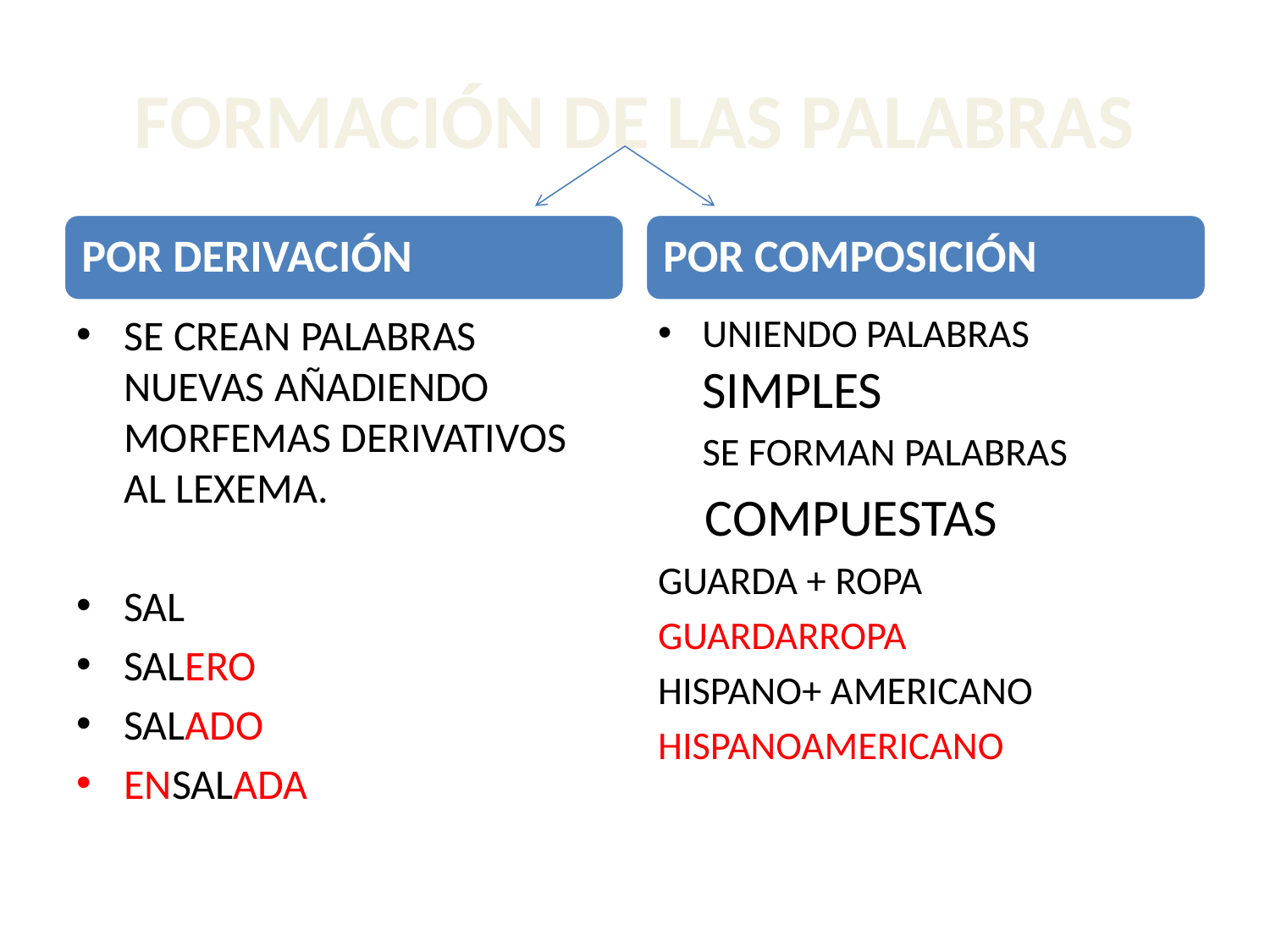

# FORMACIÓN DE LAS PALABRAS
POR DERIVACIÓN
POR COMPOSICIÓN
SE CREAN PALABRAS NUEVAS AÑADIENDO MORFEMAS DERIVATIVOS AL LEXEMA.

SAL
SALERO
SALADO
ENSALADA
UNIENDO PALABRAS SIMPLES
     SE FORMAN PALABRAS
    COMPUESTAS
GUARDA + ROPA
GUARDARROPA
HISPANO+ AMERICANO
HISPANOAMERICANO